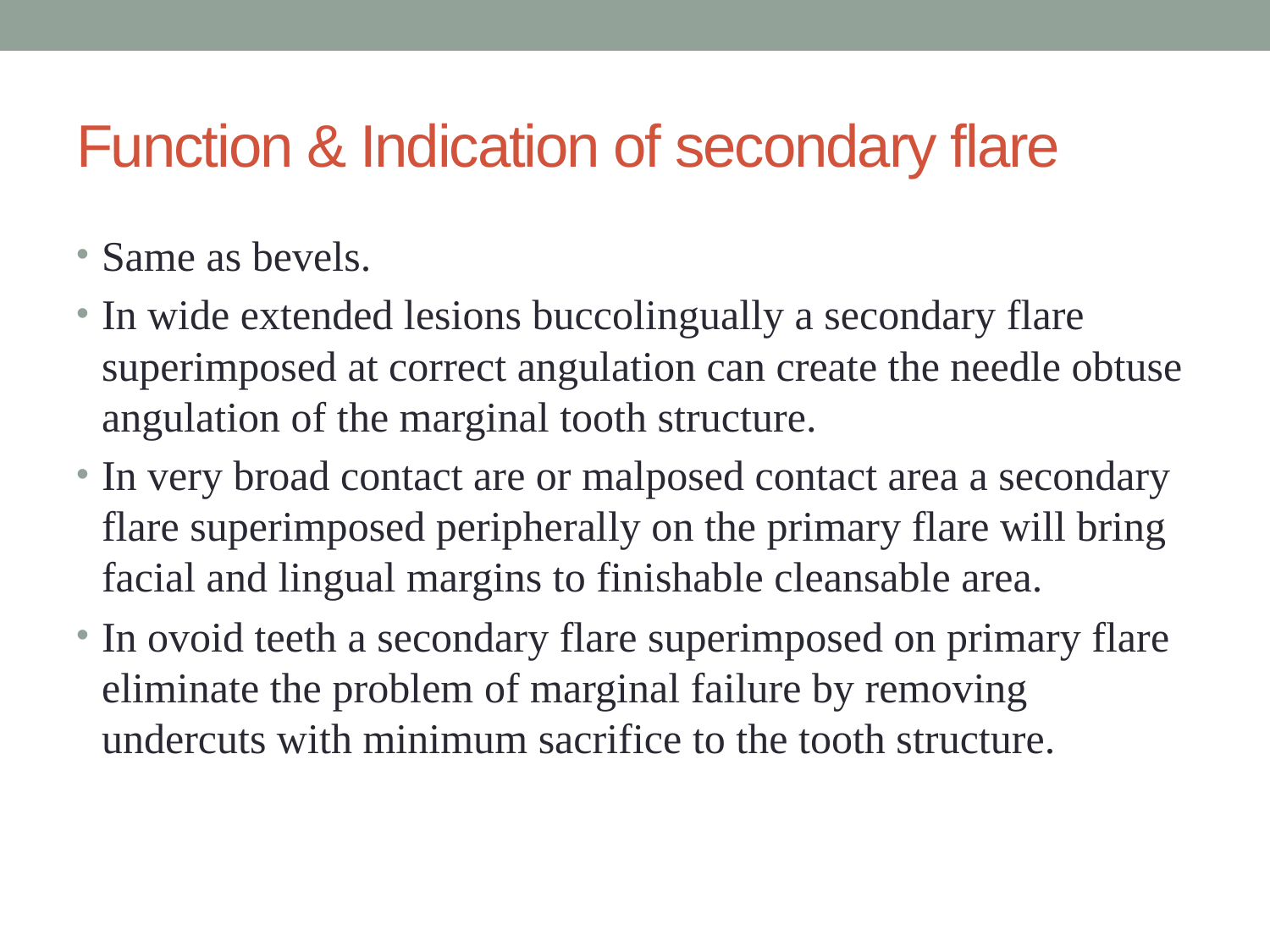

# Function & Indication of secondary flare
Same as bevels.
In wide extended lesions buccolingually a secondary flare superimposed at correct angulation can create the needle obtuse angulation of the marginal tooth structure.
In very broad contact are or malposed contact area a secondary flare superimposed peripherally on the primary flare will bring facial and lingual margins to finishable cleansable area.
In ovoid teeth a secondary flare superimposed on primary flare eliminate the problem of marginal failure by removing undercuts with minimum sacrifice to the tooth structure.